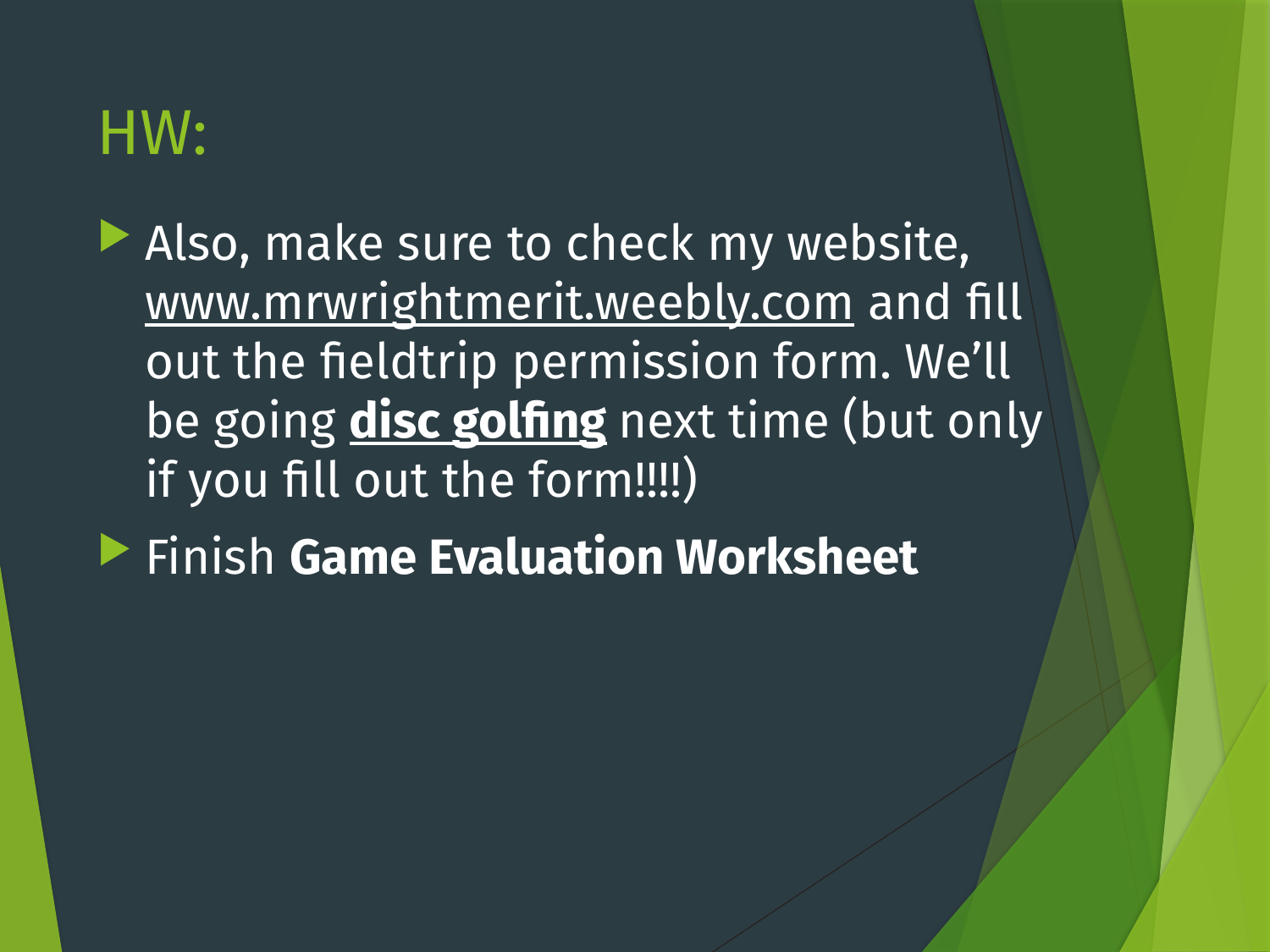

# HW:
Also, make sure to check my website, www.mrwrightmerit.weebly.com and fill out the fieldtrip permission form. We’ll be going disc golfing next time (but only if you fill out the form!!!!)
Finish Game Evaluation Worksheet